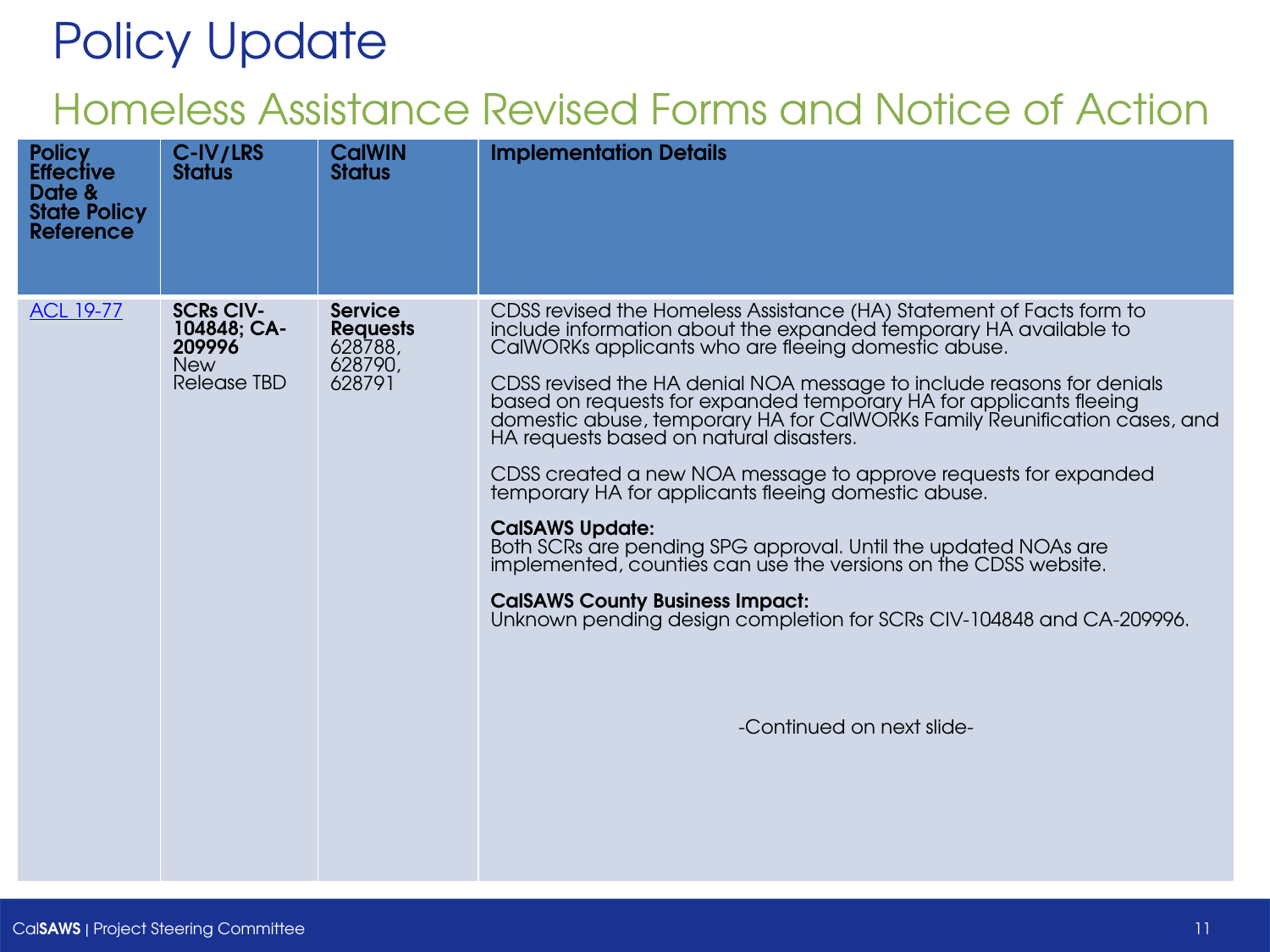

# Policy Update
Homeless Assistance Revised Forms and Notice of Action
| Policy Effective Date & State Policy Reference | C-IV/LRS Status | CalWIN Status | Implementation Details |
| --- | --- | --- | --- |
| ACL 19-77 | SCRs CIV-104848; CA-209996 New Release TBD | Service Requests 628788, 628790, 628791 | CDSS revised the Homeless Assistance (HA) Statement of Facts form to include information about the expanded temporary HA available to CalWORKs applicants who are fleeing domestic abuse. CDSS revised the HA denial NOA message to include reasons for denials based on requests for expanded temporary HA for applicants fleeing domestic abuse, temporary HA for CalWORKs Family Reunification cases, and HA requests based on natural disasters. CDSS created a new NOA message to approve requests for expanded temporary HA for applicants fleeing domestic abuse. CalSAWS Update: Both SCRs are pending SPG approval. Until the updated NOAs are implemented, counties can use the versions on the CDSS website. CalSAWS County Business Impact: Unknown pending design completion for SCRs CIV-104848 and CA-209996. -Continued on next slide- |